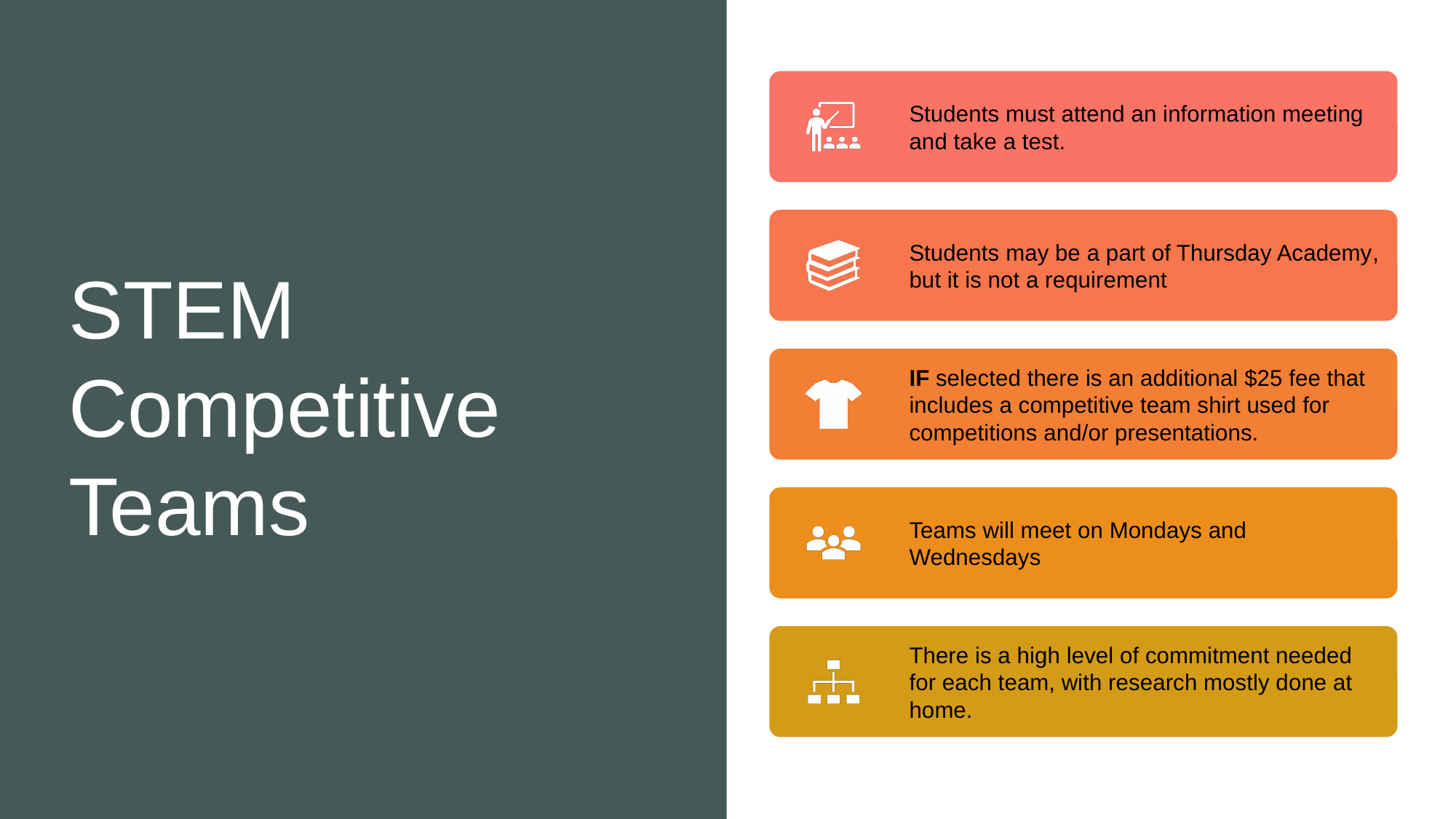

# STEM Competitive Teams
Students must attend an information meeting and take a test.
Students may be a part of Thursday Academy, but it is not a requirement
IF selected there is an additional $25 fee that includes a competitive team shirt used for competitions and/or presentations.
Teams will meet on Mondays and Wednesdays
There is a high level of commitment needed for each team, with research mostly done at home.